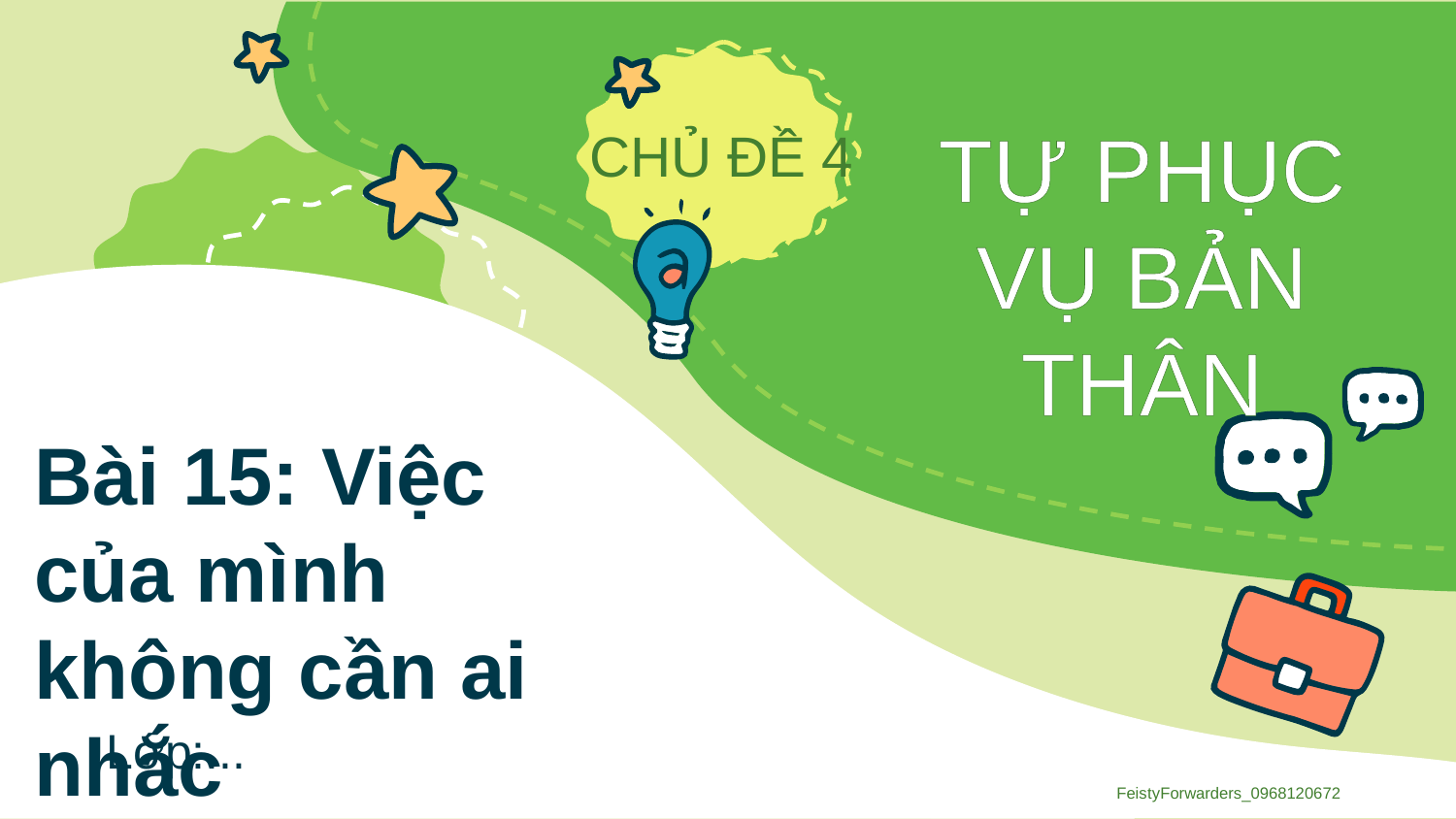

# Bài 15: Việc của mình không cần ai nhắc
Lớp:...